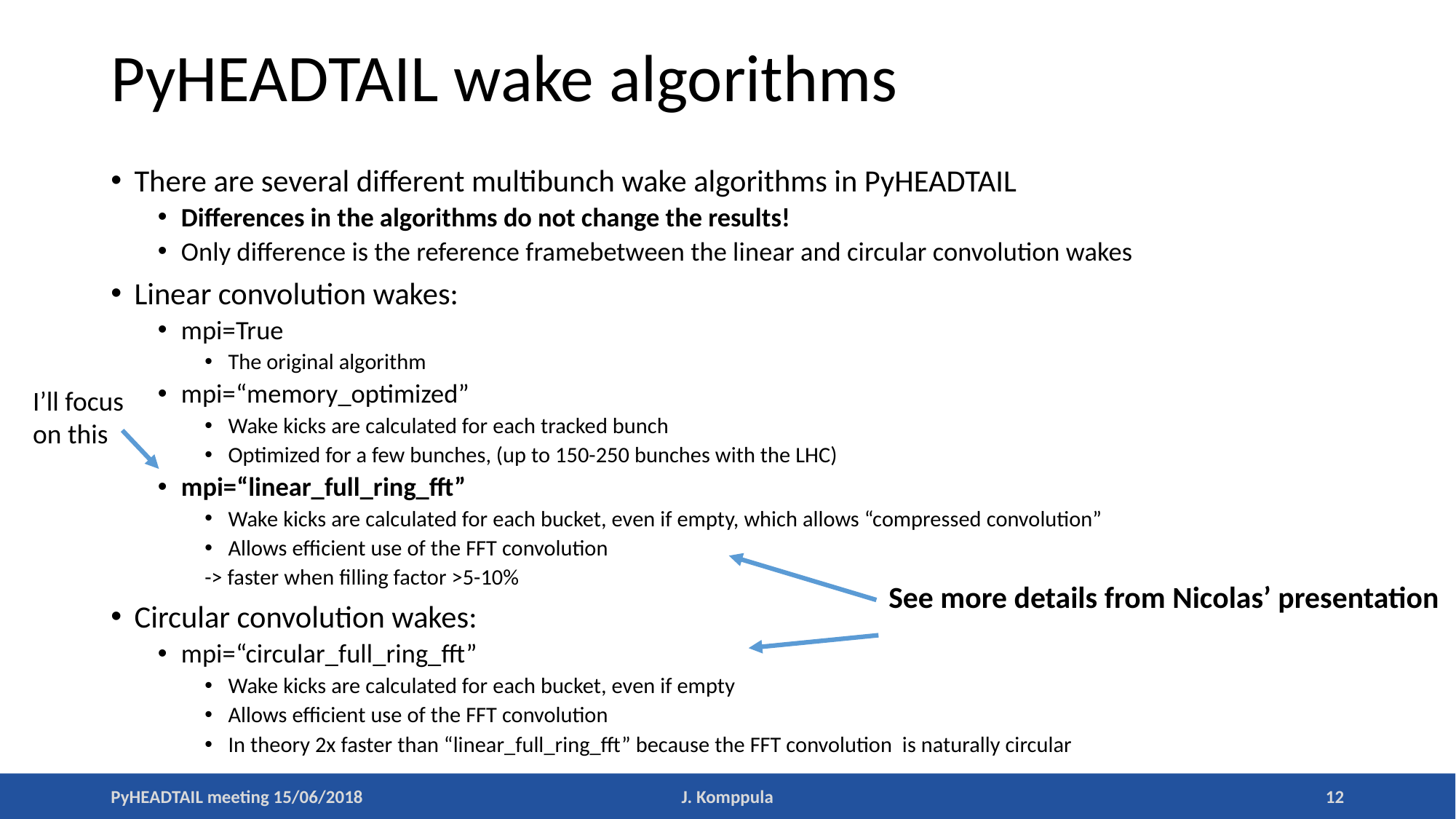

# PyHEADTAIL wake algorithms
There are several different multibunch wake algorithms in PyHEADTAIL
Differences in the algorithms do not change the results!
Only difference is the reference framebetween the linear and circular convolution wakes
Linear convolution wakes:
mpi=True
The original algorithm
mpi=“memory_optimized”
Wake kicks are calculated for each tracked bunch
Optimized for a few bunches, (up to 150-250 bunches with the LHC)
mpi=“linear_full_ring_fft”
Wake kicks are calculated for each bucket, even if empty, which allows “compressed convolution”
Allows efficient use of the FFT convolution
	-> faster when filling factor >5-10%
Circular convolution wakes:
mpi=“circular_full_ring_fft”
Wake kicks are calculated for each bucket, even if empty
Allows efficient use of the FFT convolution
In theory 2x faster than “linear_full_ring_fft” because the FFT convolution  is naturally circular
I’ll focus
on this
See more details from Nicolas’ presentation
PyHEADTAIL meeting 15/06/2018
J. Komppula
12